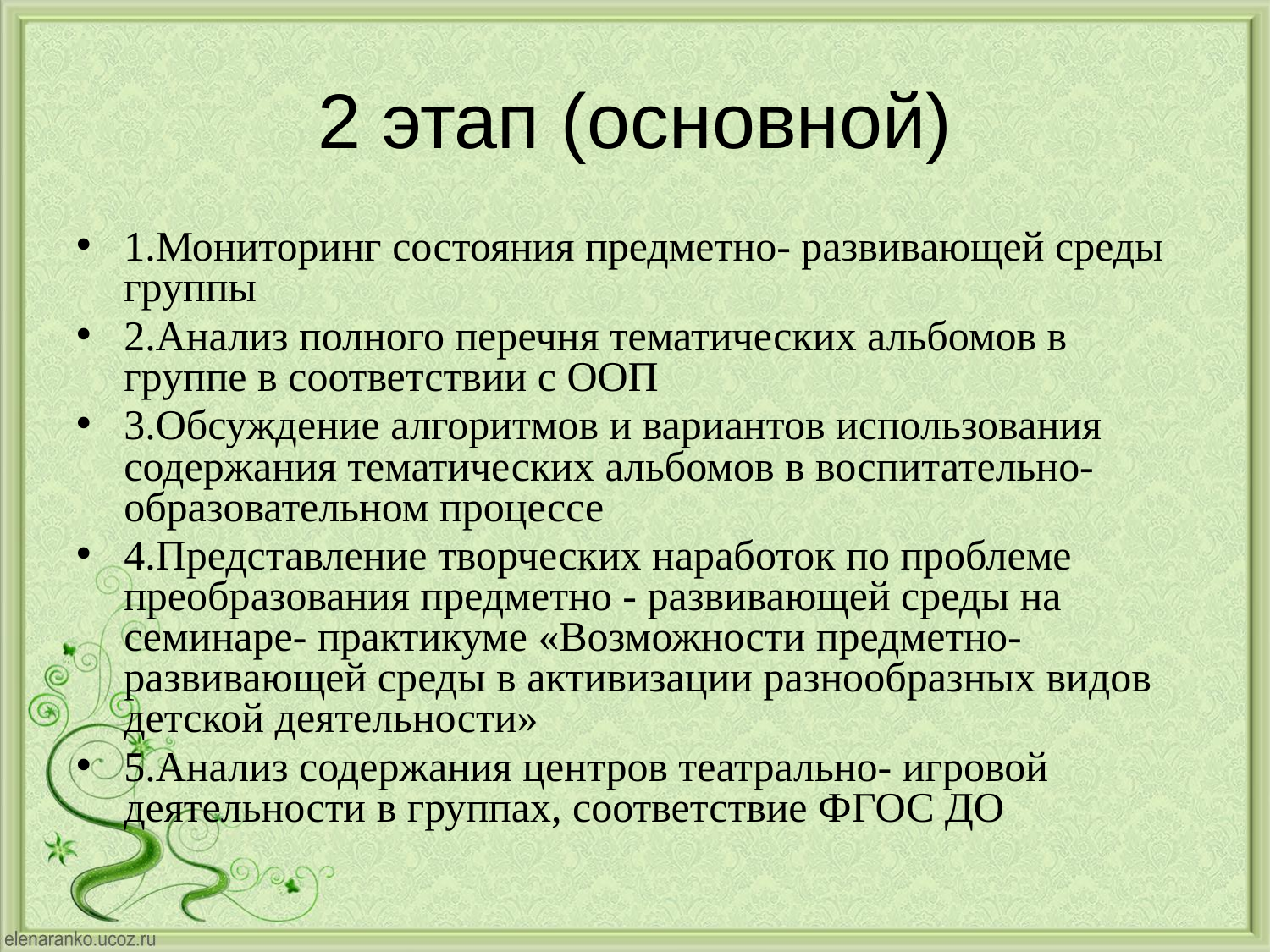

2 этап (основной)
1.Мониторинг состояния предметно- развивающей среды группы
2.Анализ полного перечня тематических альбомов в группе в соответствии с ООП
3.Обсуждение алгоритмов и вариантов использования содержания тематических альбомов в воспитательно- образовательном процессе
4.Представление творческих наработок по проблеме преобразования предметно - развивающей среды на семинаре- практикуме «Возможности предметно- развивающей среды в активизации разнообразных видов детской деятельности»
5.Анализ содержания центров театрально- игровой деятельности в группах, соответствие ФГОС ДО